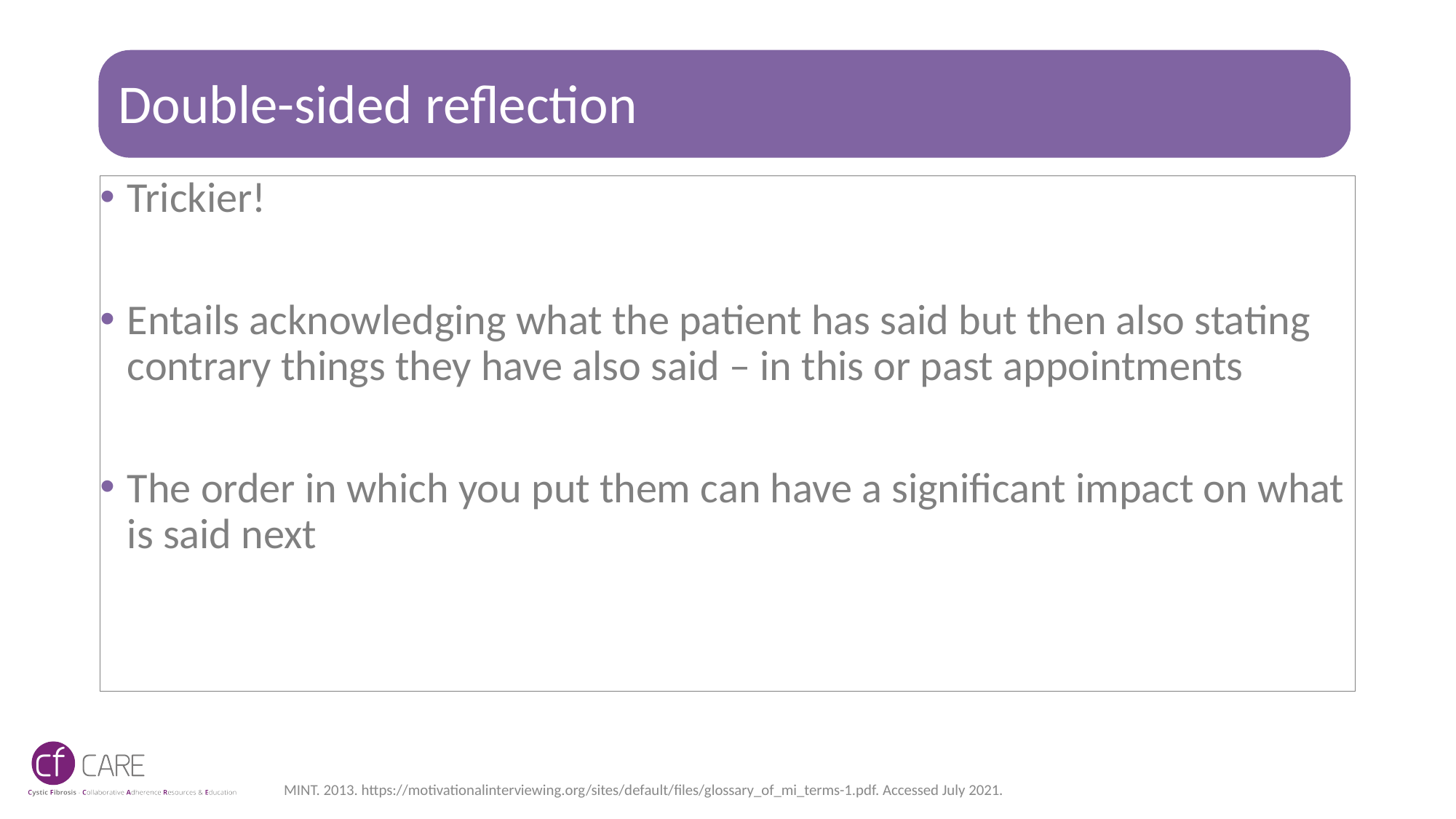

# Double-sided reflection
Trickier!

Entails acknowledging what the patient has said but then also stating contrary things they have also said – in this or past appointments

The order in which you put them can have a significant impact on what is said next

MINT. 2013. https://motivationalinterviewing.org/sites/default/files/glossary_of_mi_terms-1.pdf. Accessed July 2021.